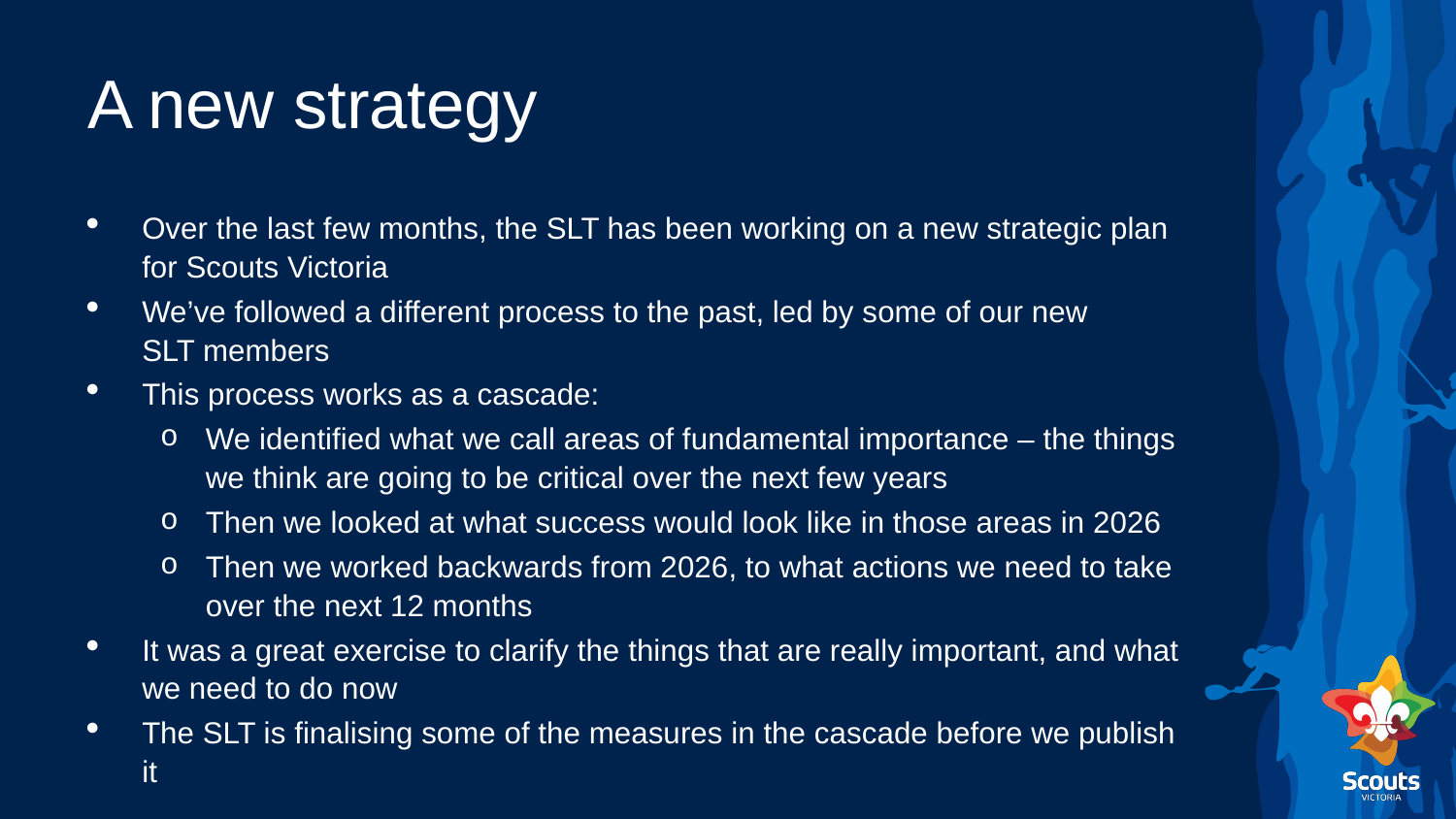

# A new strategy
Over the last few months, the SLT has been working on a new strategic plan for Scouts Victoria
We’ve followed a different process to the past, led by some of our new
SLT members
This process works as a cascade:
We identified what we call areas of fundamental importance – the things we think are going to be critical over the next few years
Then we looked at what success would look like in those areas in 2026
Then we worked backwards from 2026, to what actions we need to take over the next 12 months
It was a great exercise to clarify the things that are really important, and what we need to do now
The SLT is finalising some of the measures in the cascade before we publish it